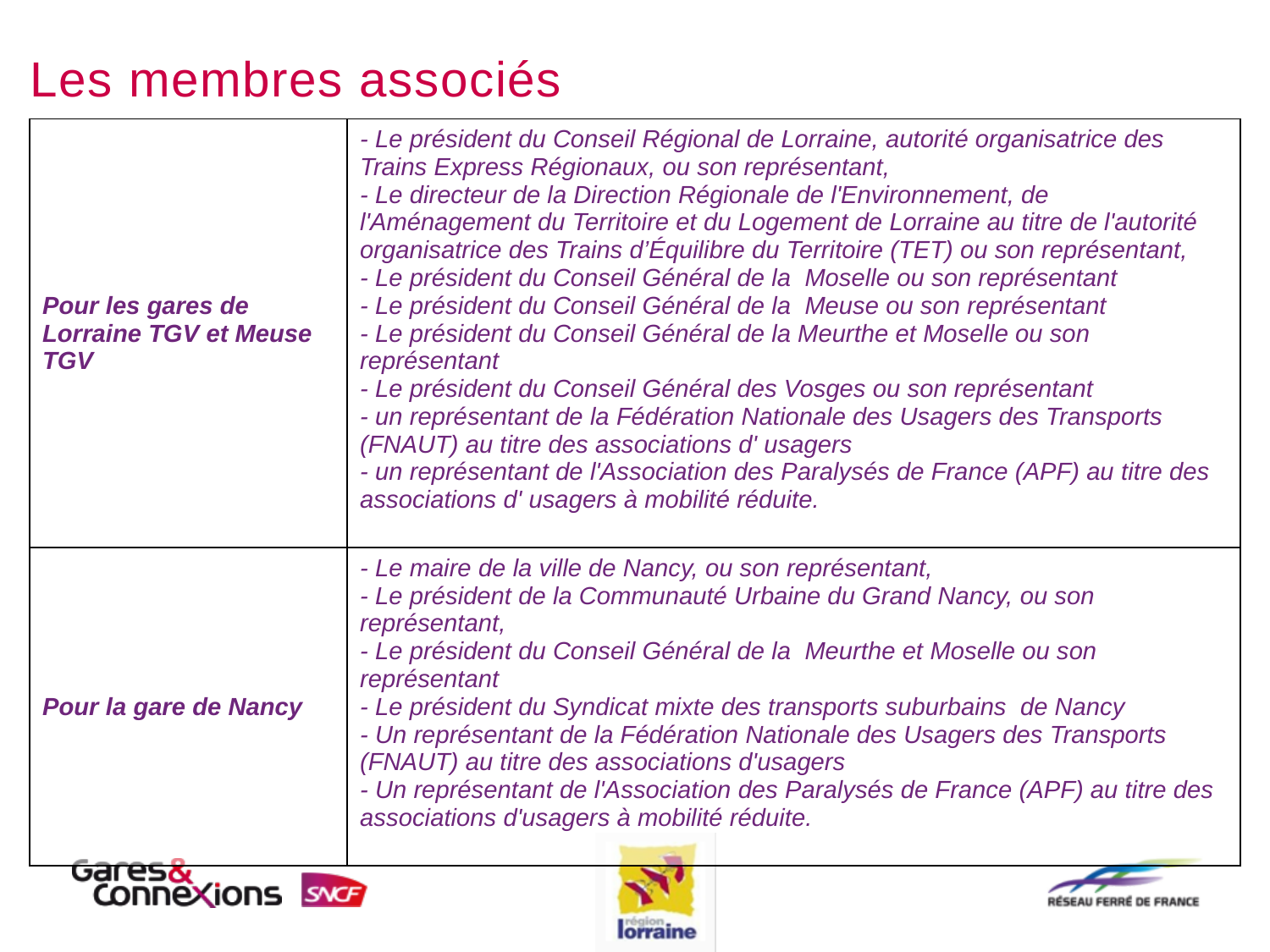

# Les membres associés
| Pour les gares de Lorraine TGV et Meuse TGV | - Le président du Conseil Régional de Lorraine, autorité organisatrice des Trains Express Régionaux, ou son représentant, - Le directeur de la Direction Régionale de l'Environnement, de l'Aménagement du Territoire et du Logement de Lorraine au titre de l'autorité organisatrice des Trains d’Équilibre du Territoire (TET) ou son représentant, - Le président du Conseil Général de la Moselle ou son représentant - Le président du Conseil Général de la Meuse ou son représentant - Le président du Conseil Général de la Meurthe et Moselle ou son représentant - Le président du Conseil Général des Vosges ou son représentant - un représentant de la Fédération Nationale des Usagers des Transports (FNAUT) au titre des associations d' usagers - un représentant de l'Association des Paralysés de France (APF) au titre des associations d' usagers à mobilité réduite. |
| --- | --- |
| Pour la gare de Nancy | - Le maire de la ville de Nancy, ou son représentant, - Le président de la Communauté Urbaine du Grand Nancy, ou son représentant, - Le président du Conseil Général de la Meurthe et Moselle ou son représentant - Le président du Syndicat mixte des transports suburbains de Nancy - Un représentant de la Fédération Nationale des Usagers des Transports (FNAUT) au titre des associations d'usagers - Un représentant de l'Association des Paralysés de France (APF) au titre des associations d'usagers à mobilité réduite. |